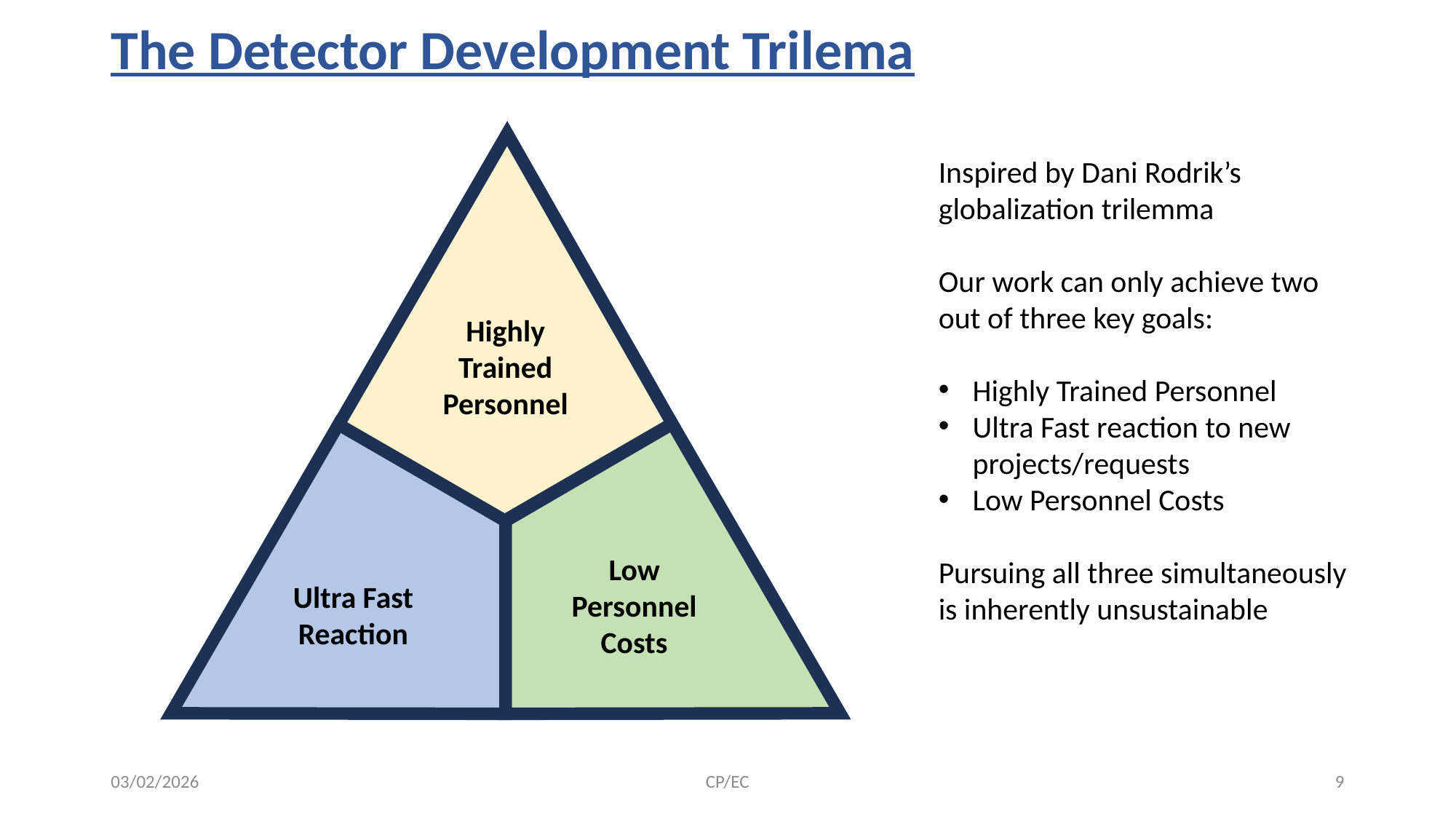

The Detector Development Trilema
Inspired by Dani Rodrik’s globalization trilemma

Our work can only achieve two out of three key goals:

Highly Trained Personnel
Ultra Fast reaction to new projects/requests
Low Personnel Costs

Pursuing all three simultaneously is inherently unsustainable

Highly Trained Personnel
Low Personnel Costs
Ultra Fast Reaction
03/02/2026
CP/EC
9